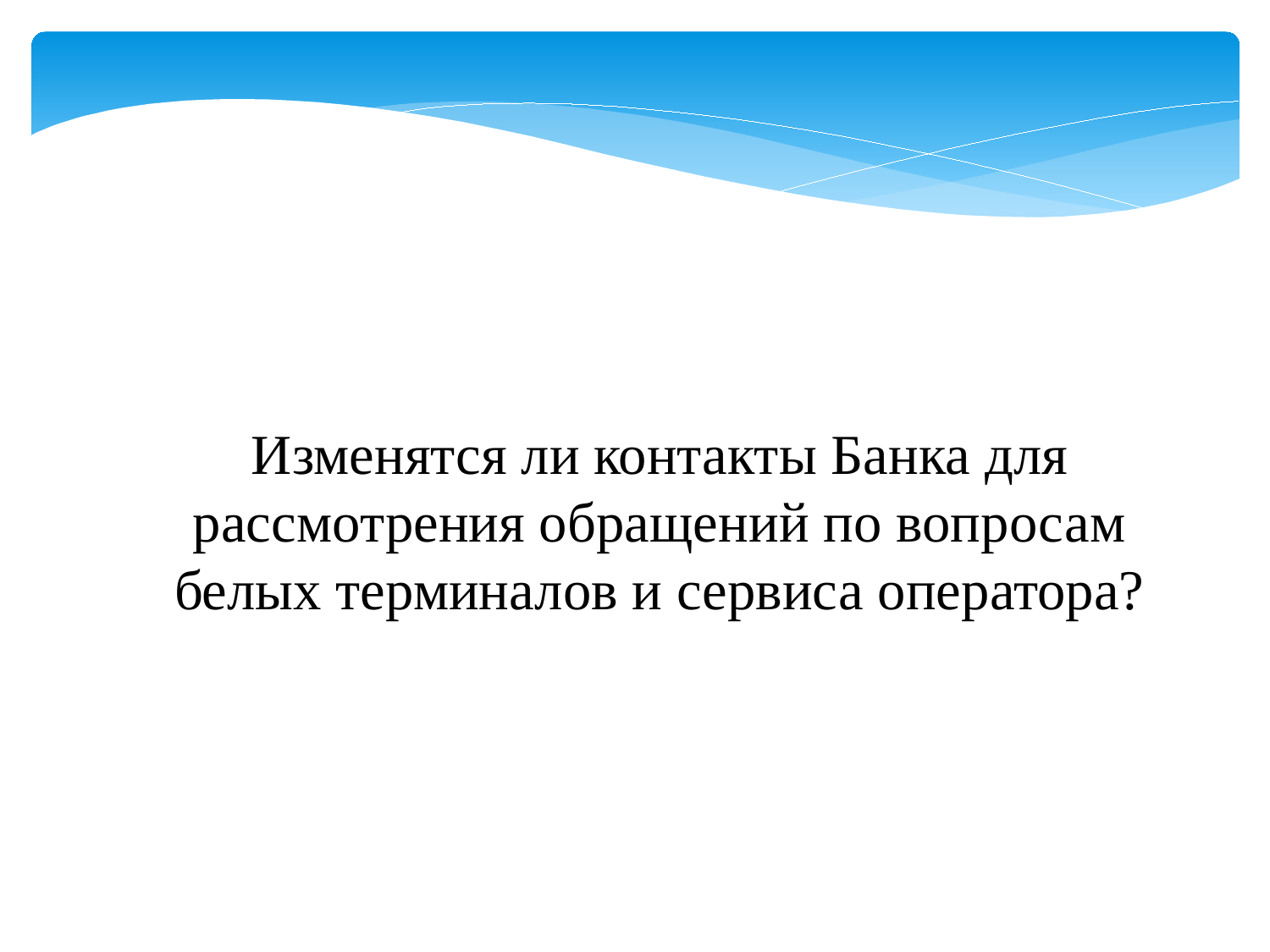

Изменятся ли контакты Банка для рассмотрения обращений по вопросам белых терминалов и сервиса оператора?